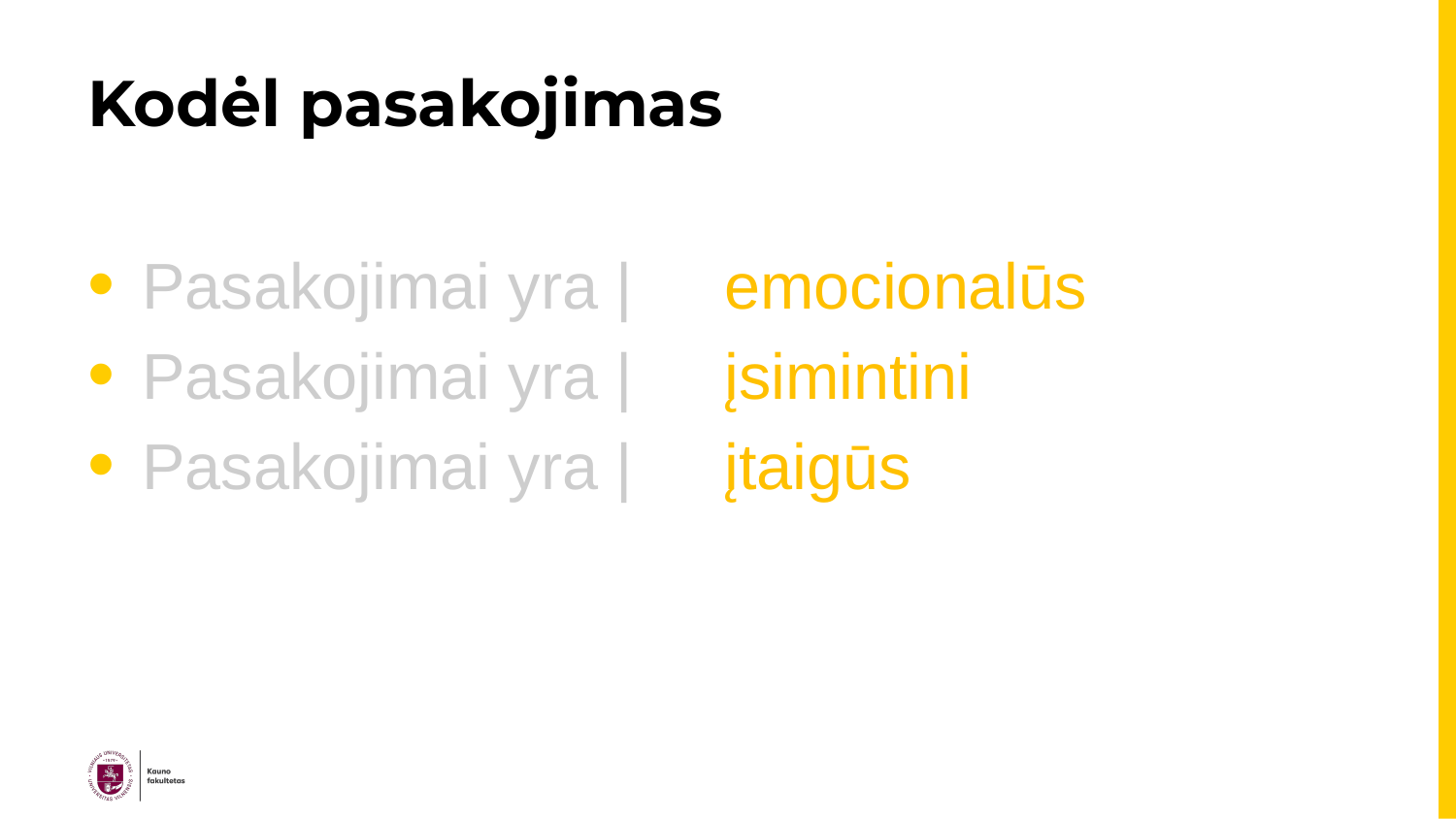

# Kodėl pasakojimas
Pasakojimai yra | 	emocionalūs
Pasakojimai yra | 	įsimintini
Pasakojimai yra | 	įtaigūs